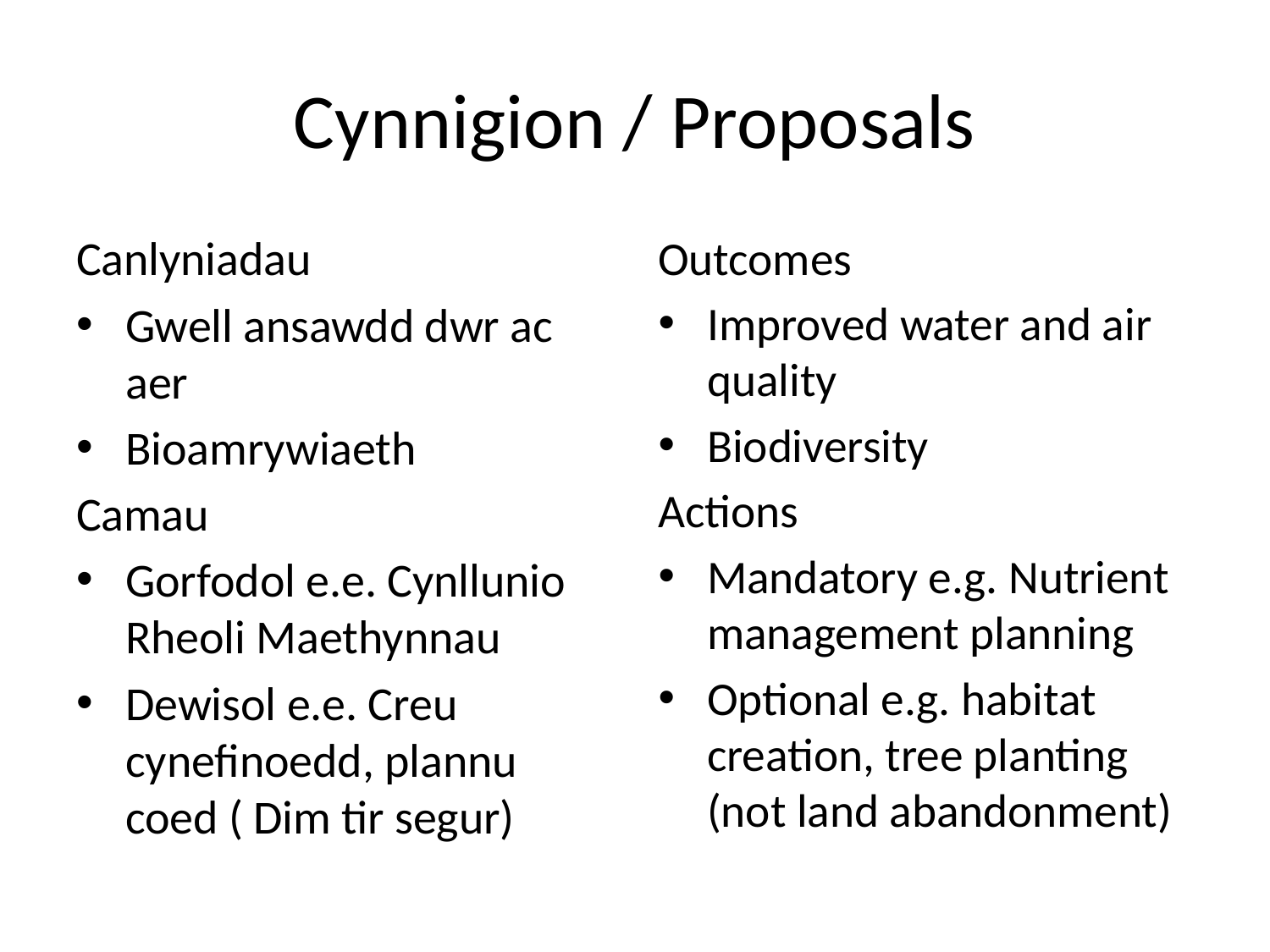

# Cynnigion / Proposals
Canlyniadau
Gwell ansawdd dwr ac aer
Bioamrywiaeth
Camau
Gorfodol e.e. Cynllunio Rheoli Maethynnau
Dewisol e.e. Creu cynefinoedd, plannu coed ( Dim tir segur)
Outcomes
Improved water and air quality
Biodiversity
Actions
Mandatory e.g. Nutrient management planning
Optional e.g. habitat creation, tree planting (not land abandonment)